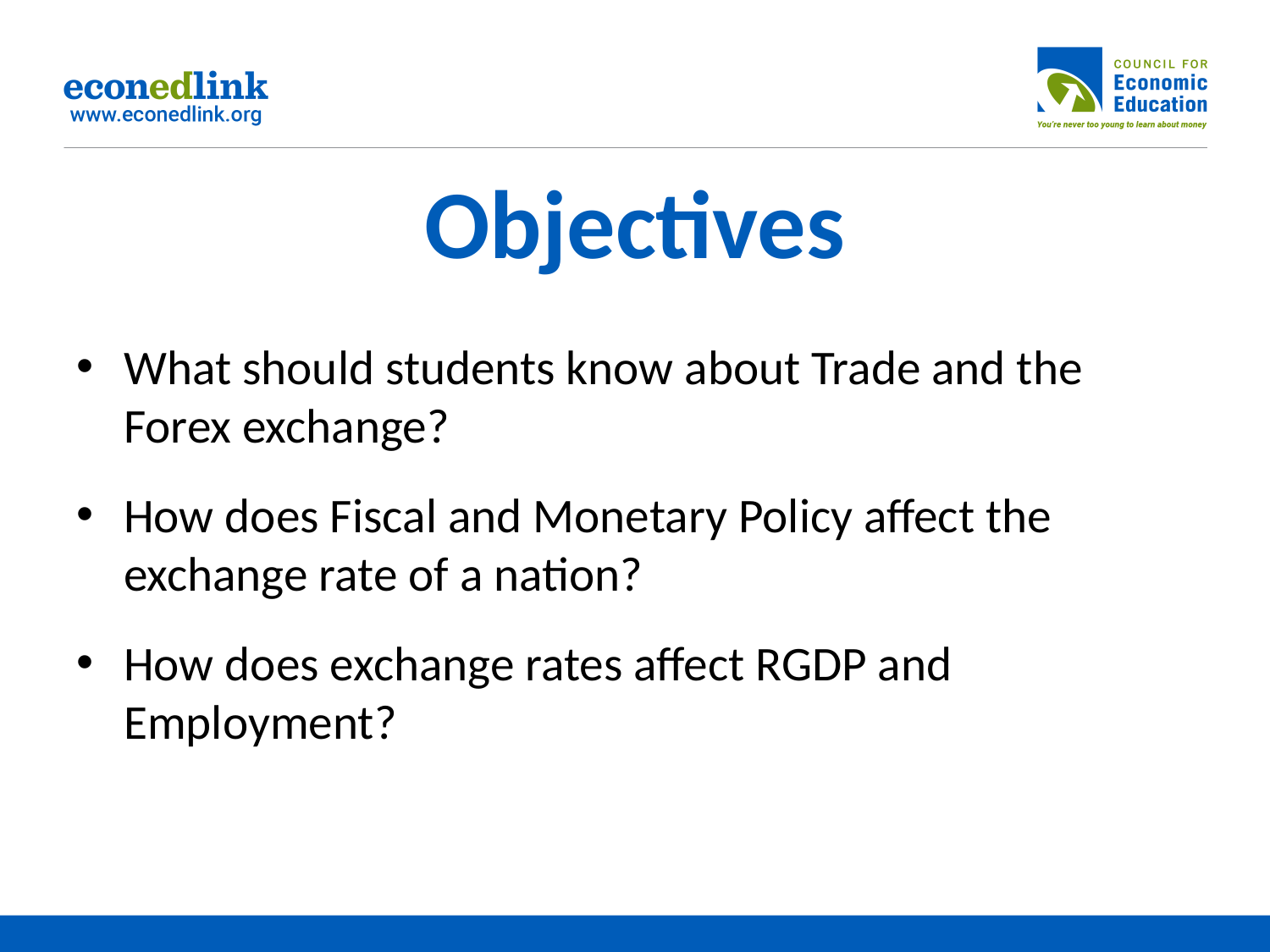

# Objectives
What should students know about Trade and the Forex exchange?
How does Fiscal and Monetary Policy affect the exchange rate of a nation?
How does exchange rates affect RGDP and Employment?